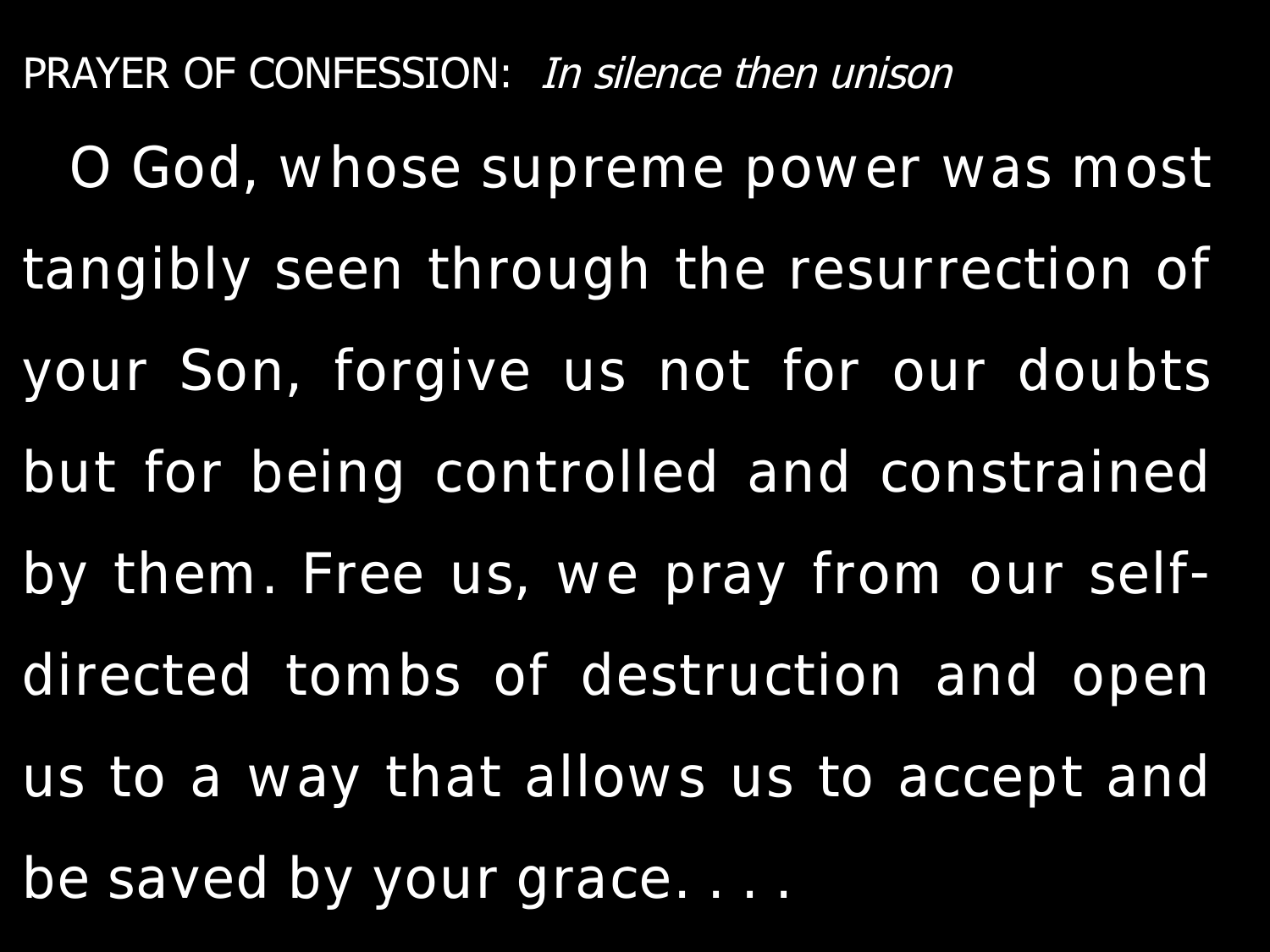

PRAYER OF CONFESSION:  In silence then unison
O God, whose supreme power was most tangibly seen through the resurrection of your Son, forgive us not for our doubts but for being controlled and constrained by them. Free us, we pray from our self-directed tombs of destruction and open us to a way that allows us to accept and be saved by your grace. . . .